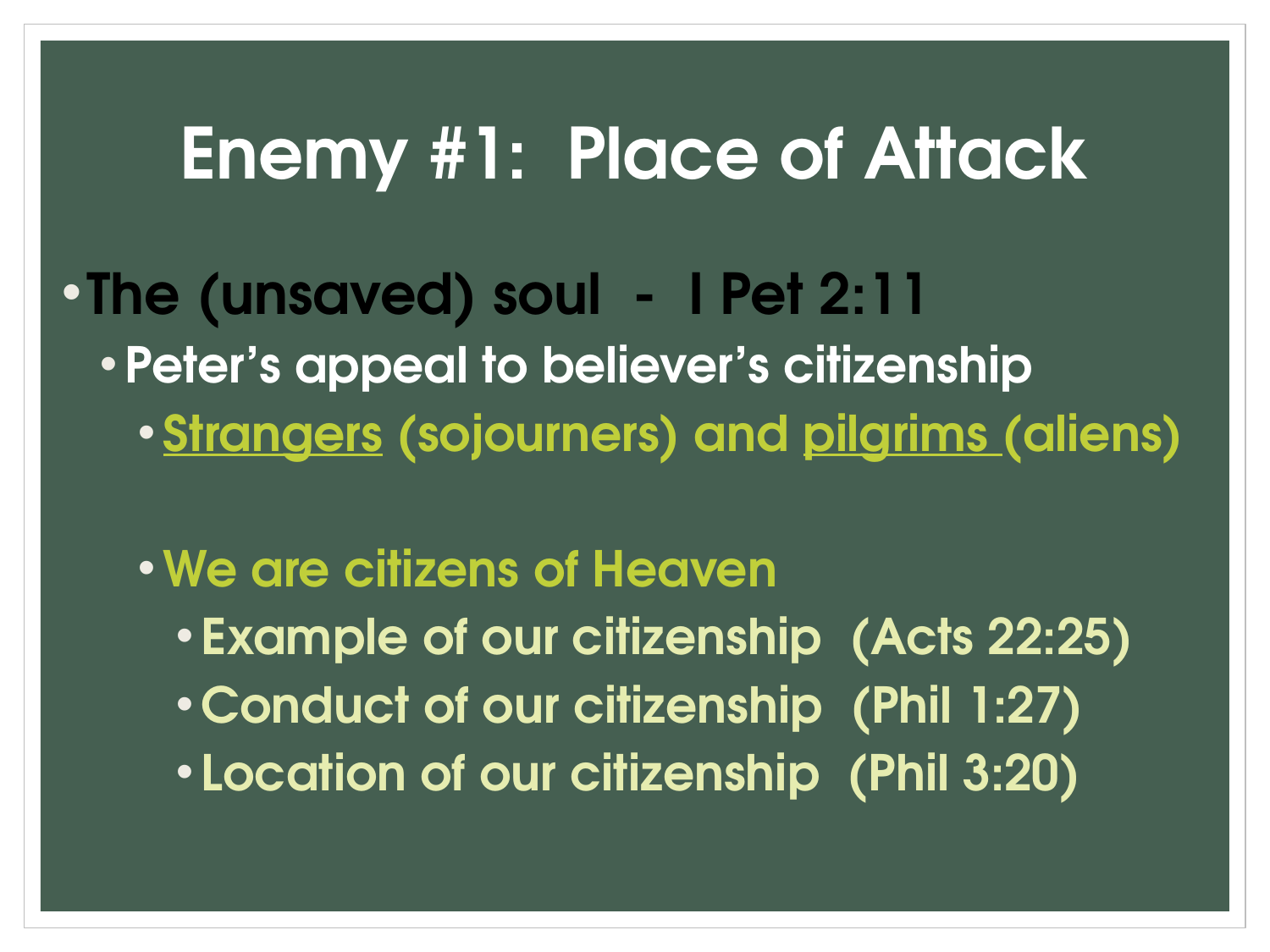

# Enemy #1:  Place of Attack
The (unsaved) soul  -  I Pet 2:11
Peter’s appeal to believer’s citizenship
Strangers (sojourners) and pilgrims (aliens)

We are citizens of Heaven
Example of our citizenship  (Acts 22:25)
Conduct of our citizenship  (Phil 1:27)
Location of our citizenship  (Phil 3:20)